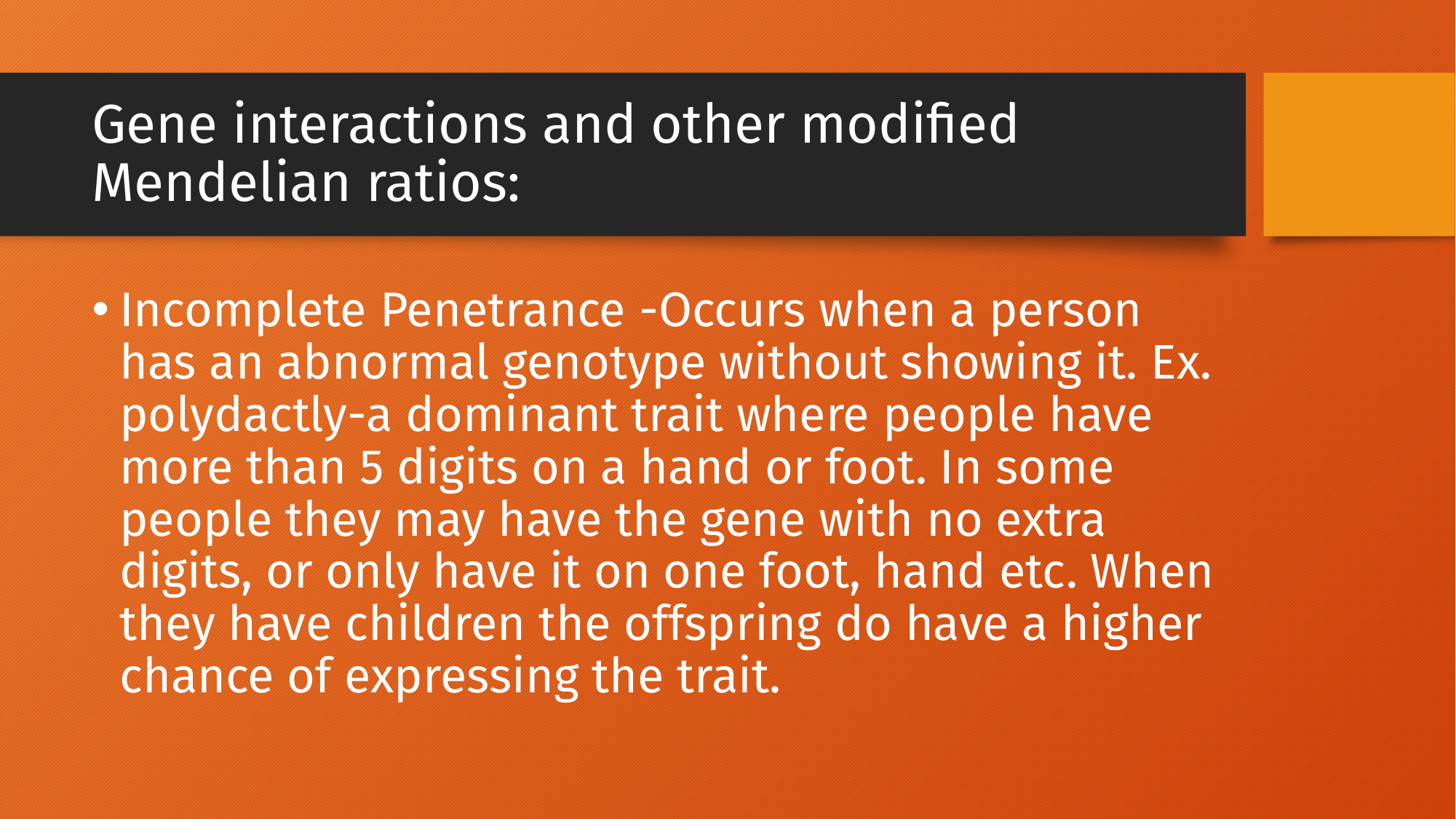

# Gene interactions and other modified Mendelian ratios:
Incomplete Penetrance -Occurs when a person has an abnormal genotype without showing it. Ex. polydactly-a dominant trait where people have more than 5 digits on a hand or foot. In some people they may have the gene with no extra digits, or only have it on one foot, hand etc. When they have children the offspring do have a higher chance of expressing the trait.